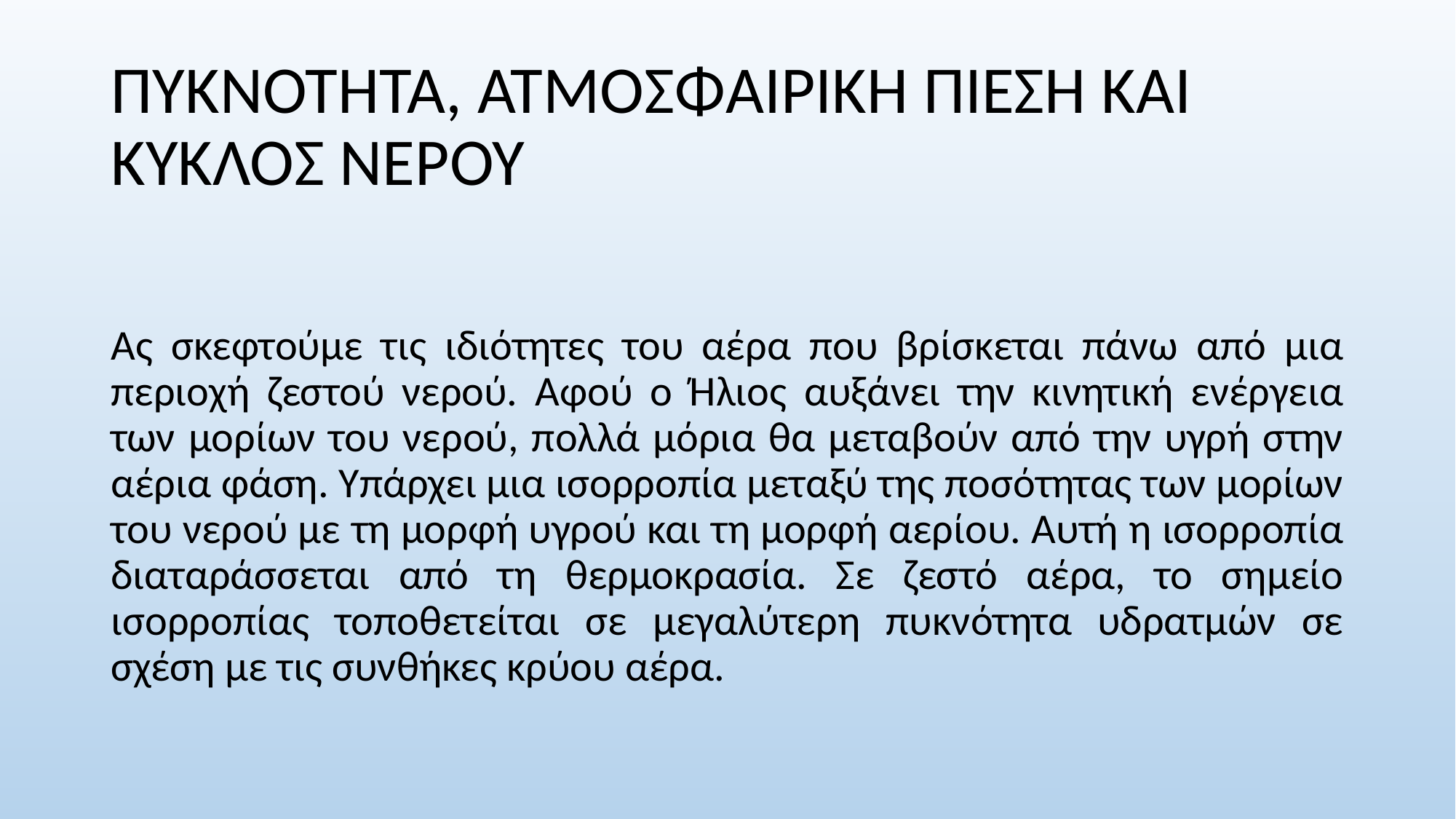

# ΠΥΚΝΟΤΗΤΑ, ΑΤΜΟΣΦΑΙΡΙΚΗ ΠΙΕΣΗ ΚΑΙ ΚΥΚΛΟΣ ΝΕΡΟΥ
Ας σκεφτούμε τις ιδιότητες του αέρα που βρίσκεται πάνω από μια περιοχή ζεστού νερού. Αφού ο Ήλιος αυξάνει την κινητική ενέργεια των μορίων του νερού, πολλά μόρια θα μεταβούν από την υγρή στην αέρια φάση. Υπάρχει μια ισορροπία μεταξύ της ποσότητας των μορίων του νερού με τη μορφή υγρού και τη μορφή αερίου. Αυτή η ισορροπία διαταράσσεται από τη θερμοκρασία. Σε ζεστό αέρα, το σημείο ισορροπίας τοποθετείται σε μεγαλύτερη πυκνότητα υδρατμών σε σχέση με τις συνθήκες κρύου αέρα.